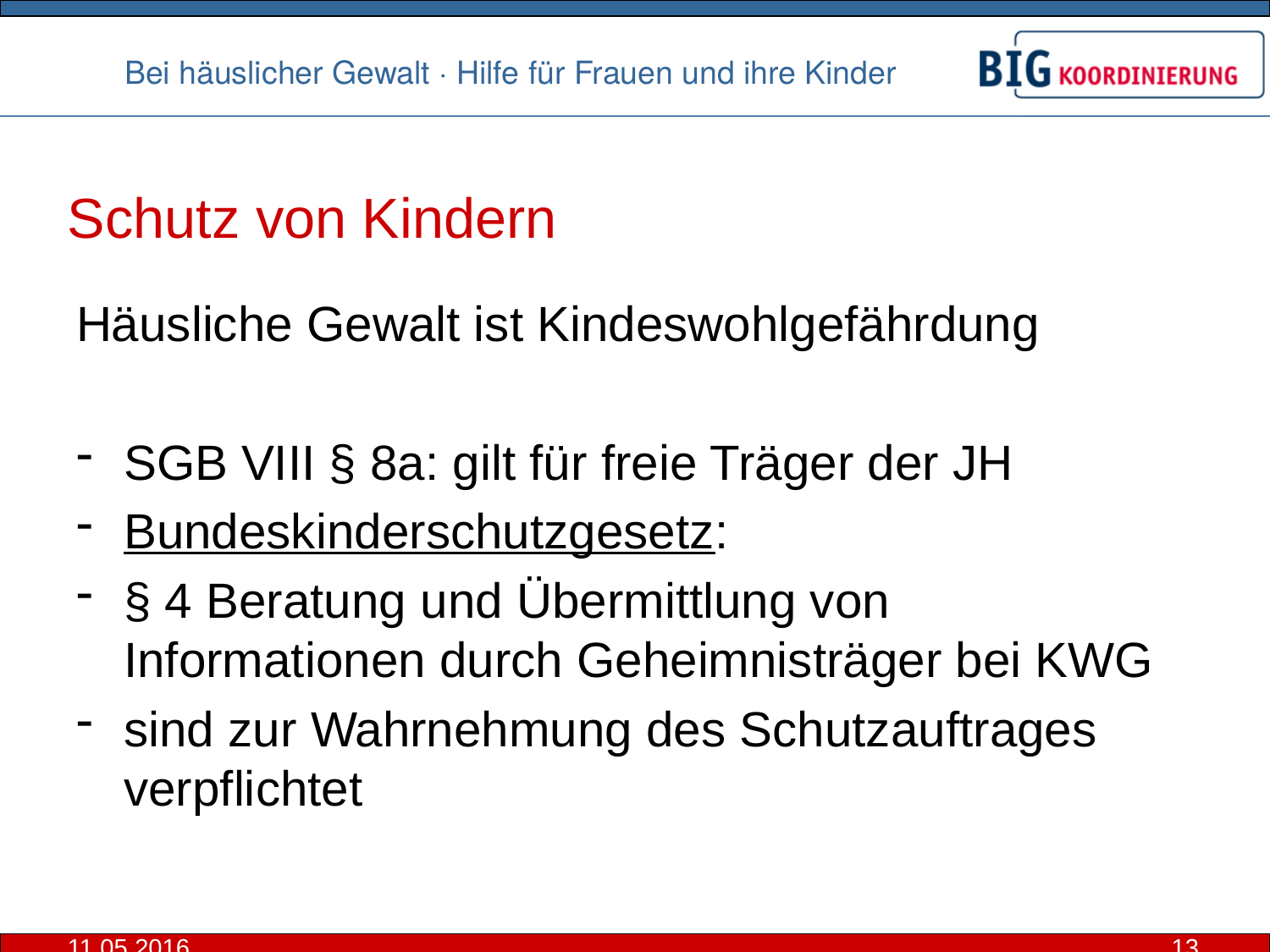

# Schutz von Kindern
Häusliche Gewalt ist Kindeswohlgefährdung

SGB VIII § 8a: gilt für freie Träger der JH
Bundeskinderschutzgesetz:
§ 4 Beratung und Übermittlung von Informationen durch Geheimnisträger bei KWG
sind zur Wahrnehmung des Schutzauftrages verpflichtet
11.05.2016

13